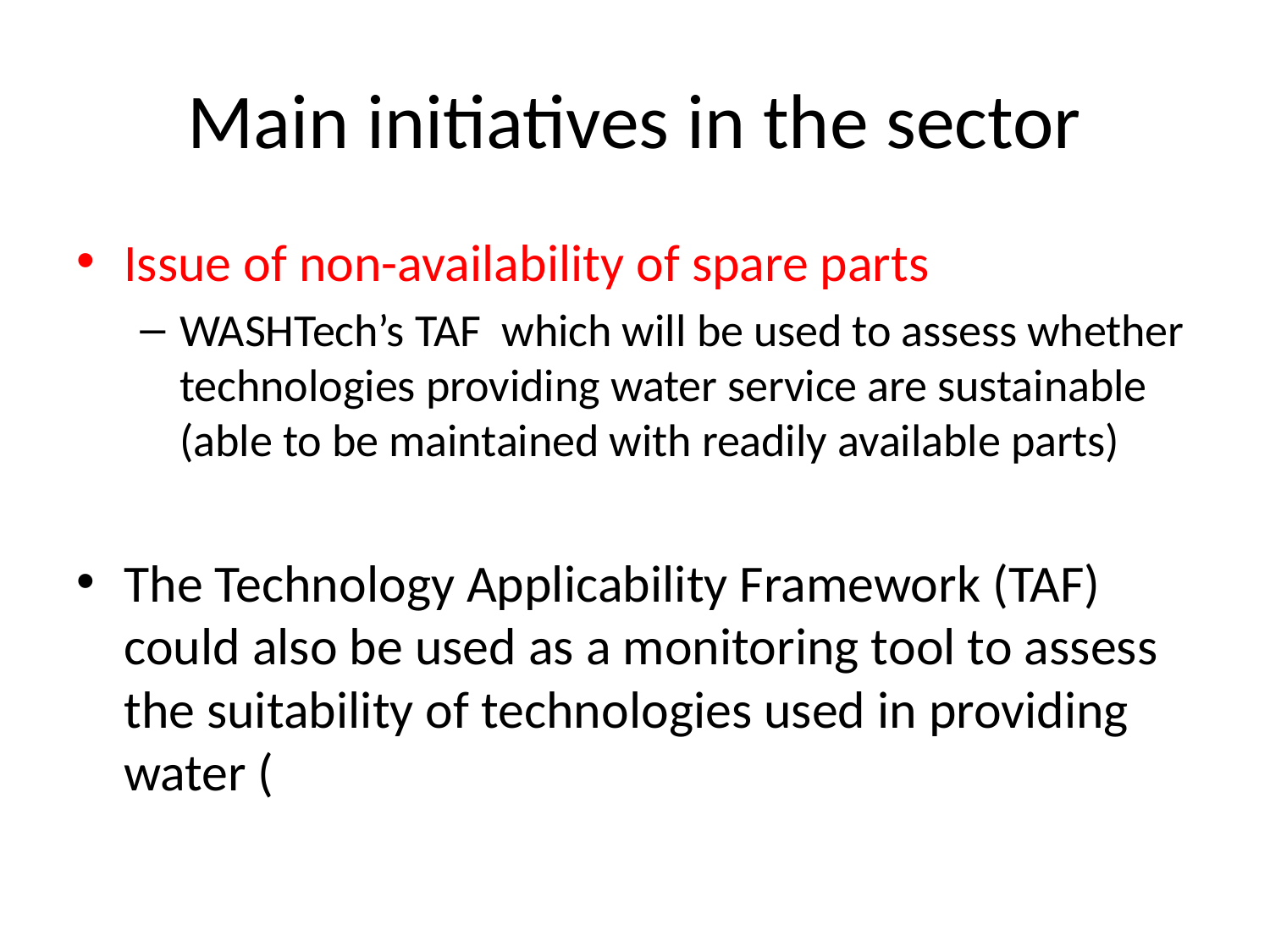

# Main initiatives in the sector
Issue of non-availability of spare parts
WASHTech’s TAF  which will be used to assess whether technologies providing water service are sustainable (able to be maintained with readily available parts)

The Technology Applicability Framework (TAF) could also be used as a monitoring tool to assess the suitability of technologies used in providing water (